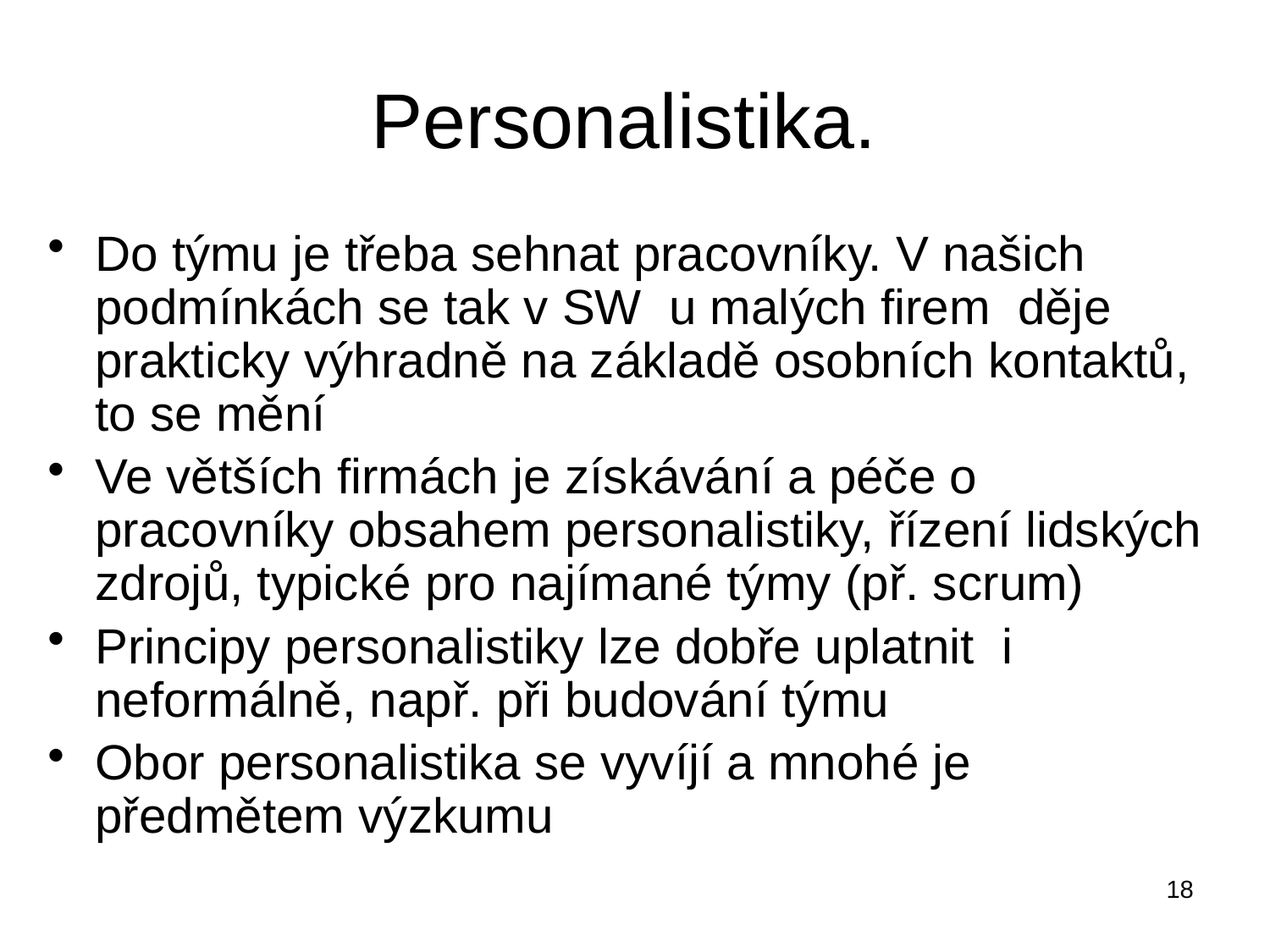

# Personalistika.
Do týmu je třeba sehnat pracovníky. V našich podmínkách se tak v SW  u malých firem  děje prakticky výhradně na základě osobních kontaktů, to se mění
Ve větších firmách je získávání a péče o pracovníky obsahem personalistiky, řízení lidských zdrojů, typické pro najímané týmy (př. scrum)
Principy personalistiky lze dobře uplatnit  i neformálně, např. při budování týmu
Obor personalistika se vyvíjí a mnohé je předmětem výzkumu
18